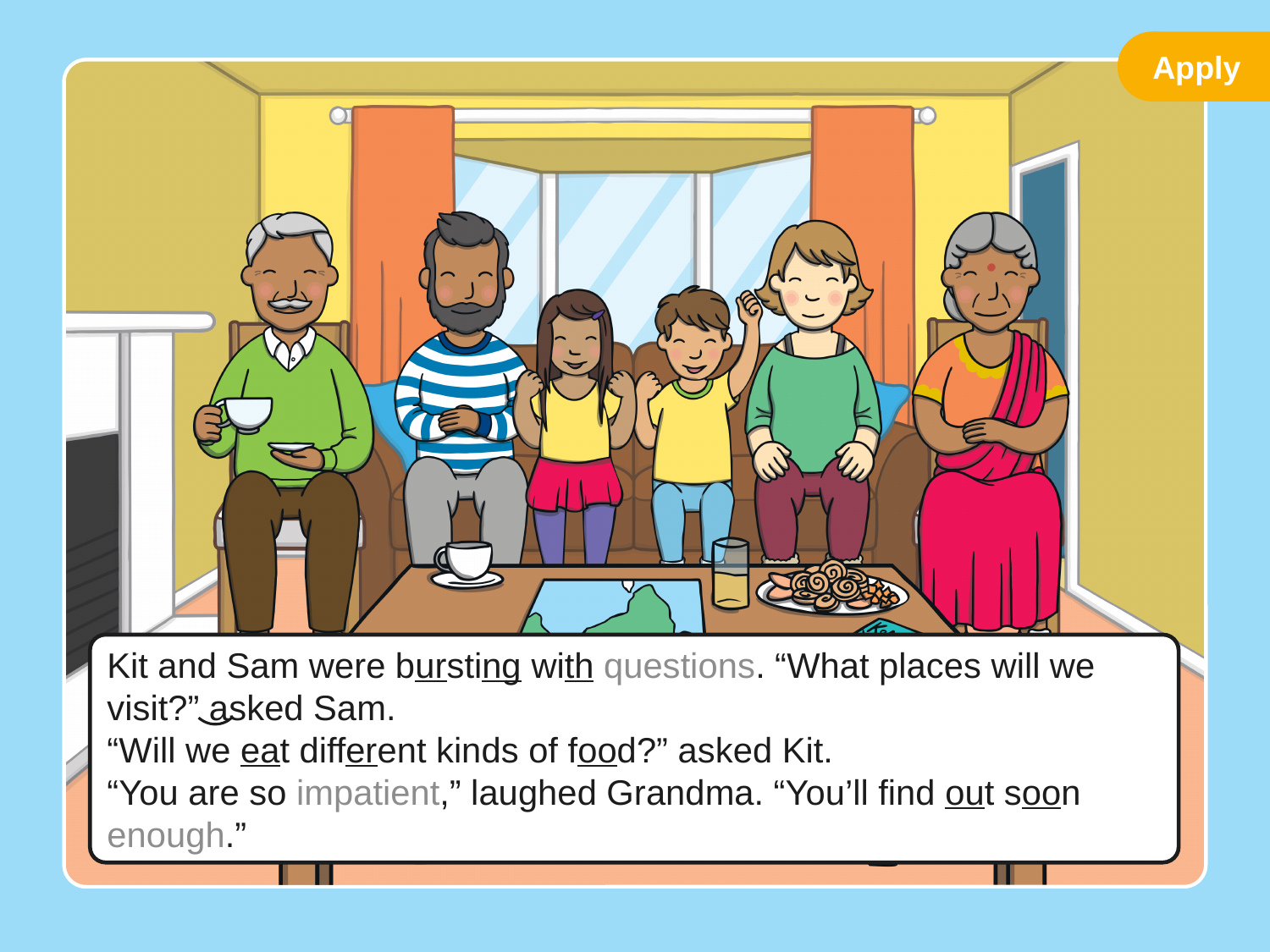

Apply

Kit and Sam were bursting with questions. “What places will we visit?” asked Sam.
“Will we eat different kinds of food?” asked Kit.
“You are so impatient,” laughed Grandma. “You’ll find out soon enough.”